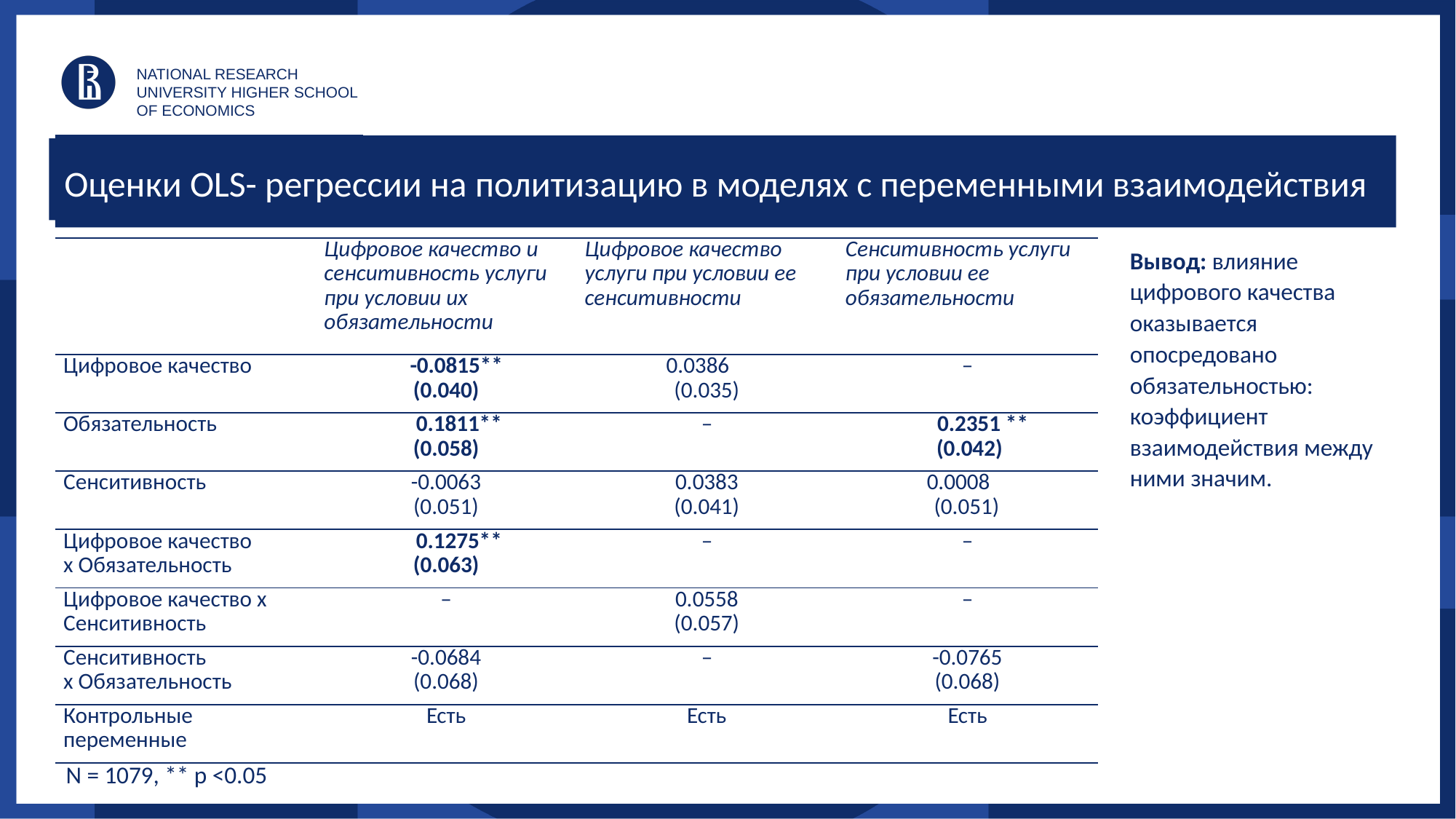

NATIONAL RESEARCH UNIVERSITY HIGHER SCHOOL OF ECONOMICS

Оценки OLS- регрессии на политизацию в моделях с переменными взаимодействия

# Our Areas of Interest and Expertise
|  | Цифровое качество и сенситивность услуги при условии их обязательности | Цифровое качество услуги при условии ее сенситивности | Сенситивность услуги при условии ее обязательности |
| --- | --- | --- | --- |
| Цифровое качество | -0.0815\*\* (0.040) | 0.0386 (0.035) | – |
| Обязательность | 0.1811\*\* (0.058) | – | 0.2351 \*\* (0.042) |
| Сенситивность | -0.0063 (0.051) | 0.0383 (0.041) | 0.0008 (0.051) |
| Цифровое качество х Обязательность | 0.1275\*\* (0.063) | – | – |
| Цифровое качество х Сенситивность | – | 0.0558 (0.057) | – |
| Сенситивность х Обязательность | -0.0684 (0.068) | – | -0.0765 (0.068) |
| Контрольные переменные | Есть | Есть | Есть |
Вывод: влияние цифрового качества оказывается опосредовано обязательностью: коэффициент взаимодействия между ними значим.
N = 1079, ** p <0.05